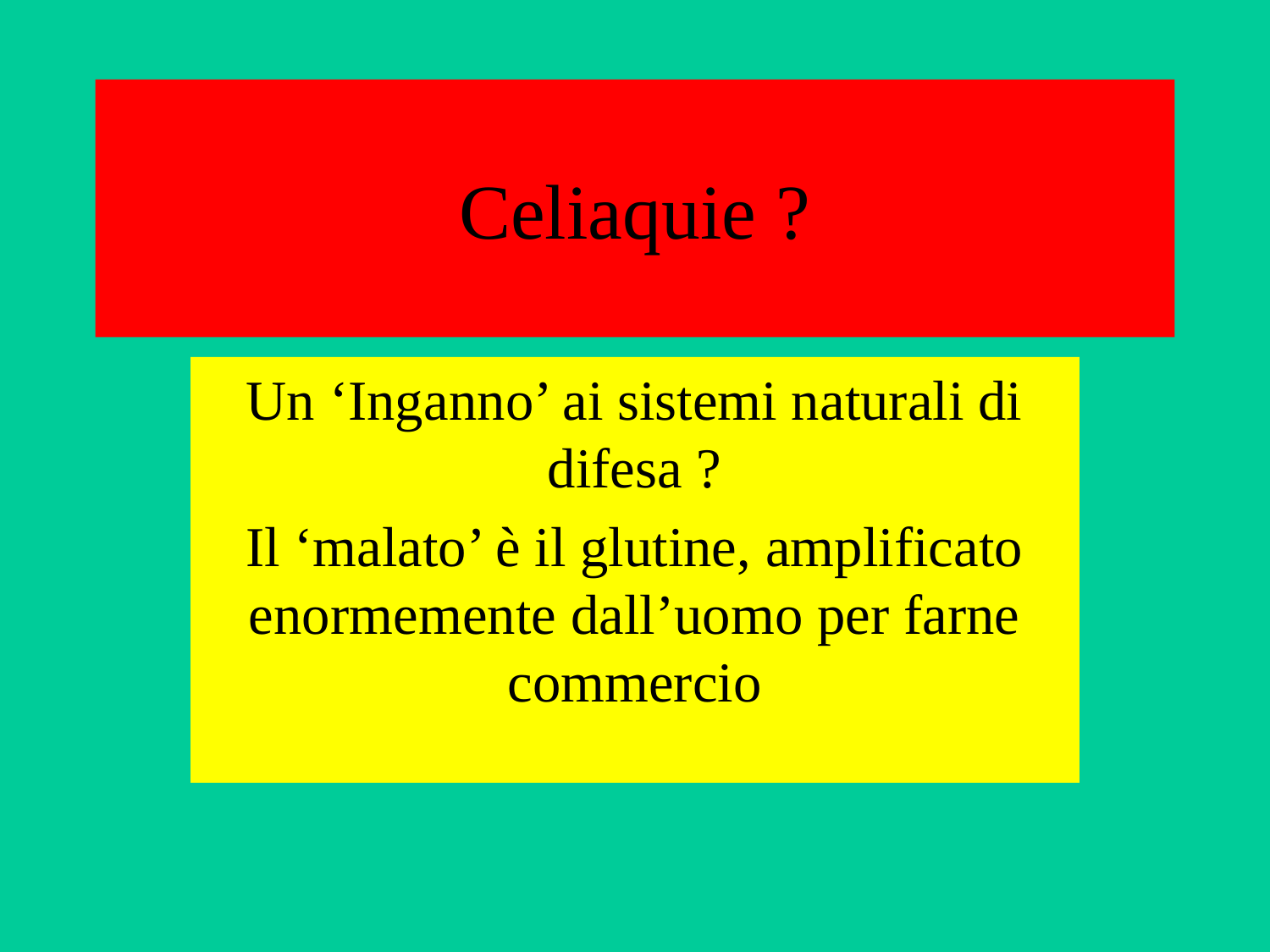

# Celiaquie ?
Un ‘Inganno’ ai sistemi naturali di difesa ?
Il ‘malato’ è il glutine, amplificato enormemente dall’uomo per farne commercio